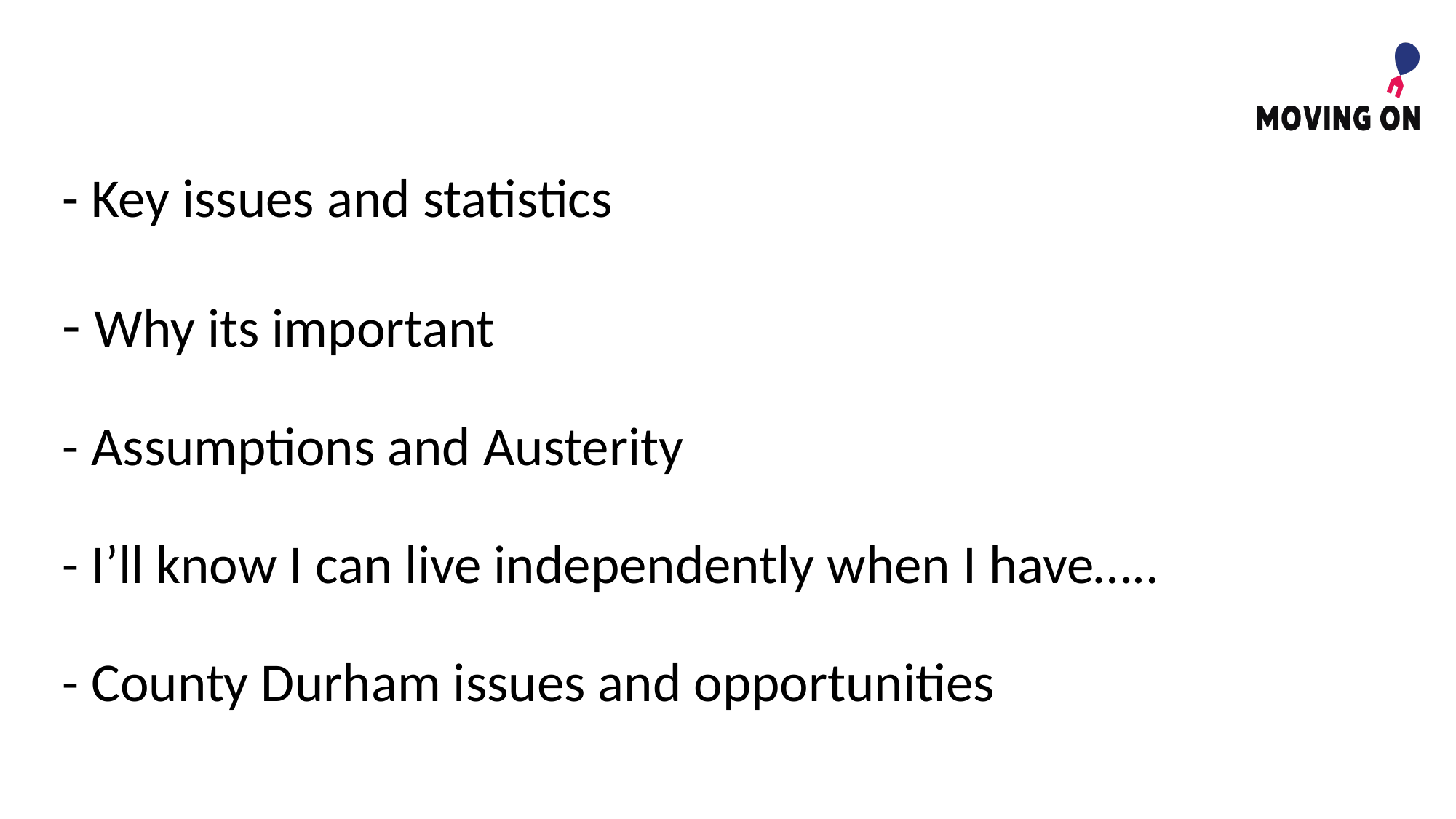

# - Key issues and statistics - Why its important - Assumptions and Austerity - I’ll know I can live independently when I have….. - County Durham issues and opportunities